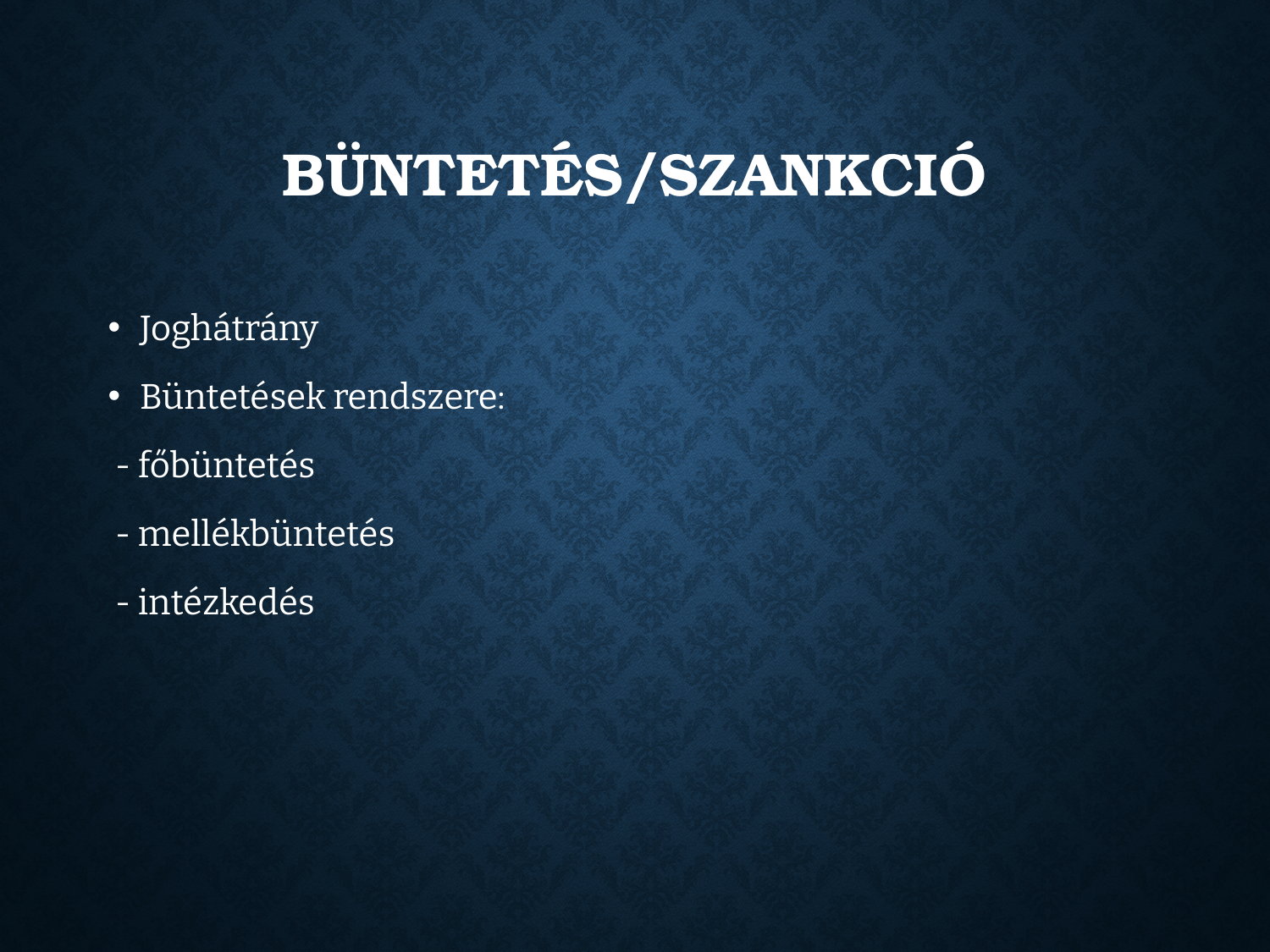

# Büntetés/szankció
Joghátrány
Büntetések rendszere:
 - főbüntetés
 - mellékbüntetés
 - intézkedés